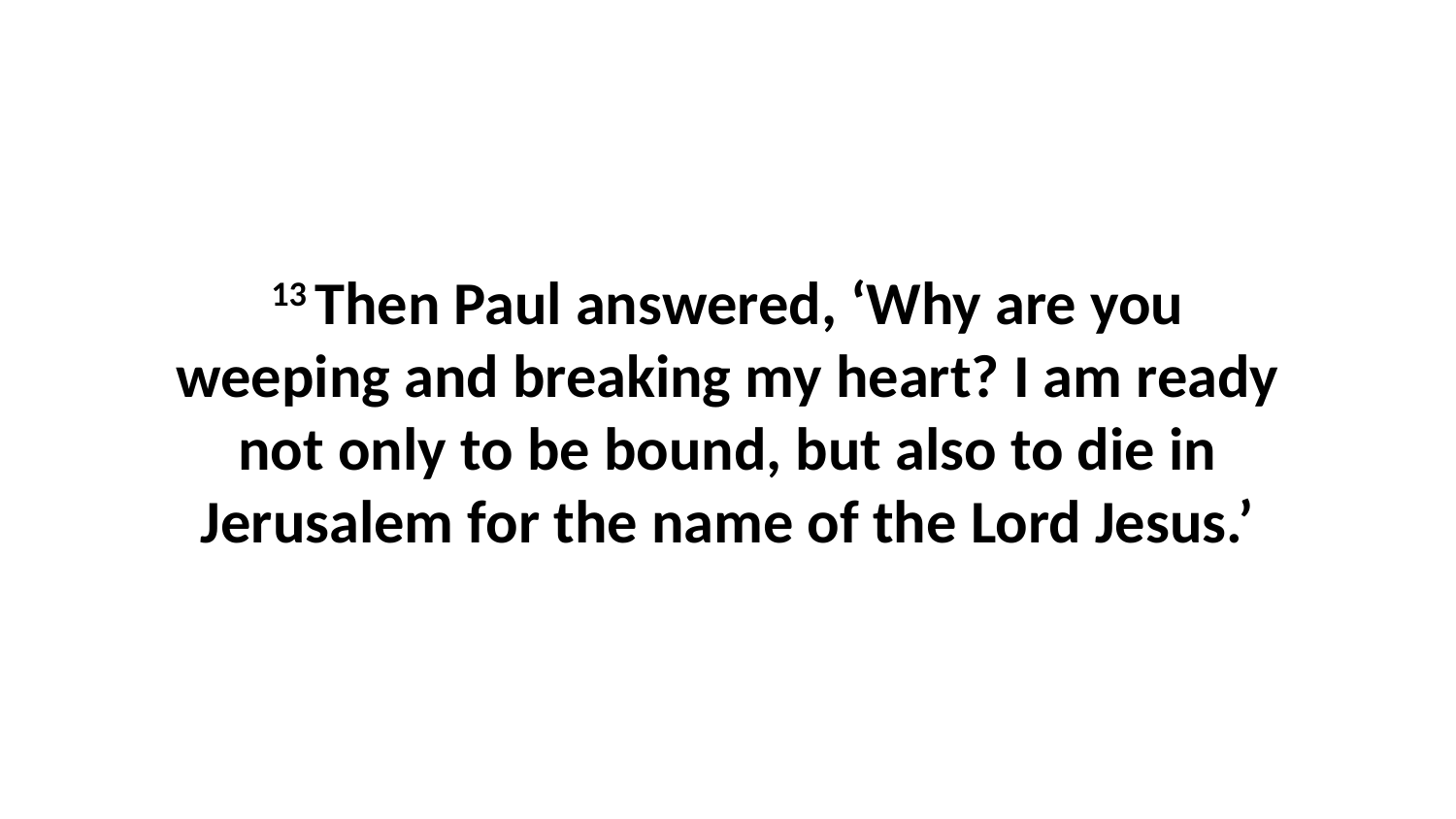

13 Then Paul answered, ‘Why are you weeping and breaking my heart? I am ready not only to be bound, but also to die in Jerusalem for the name of the Lord Jesus.’